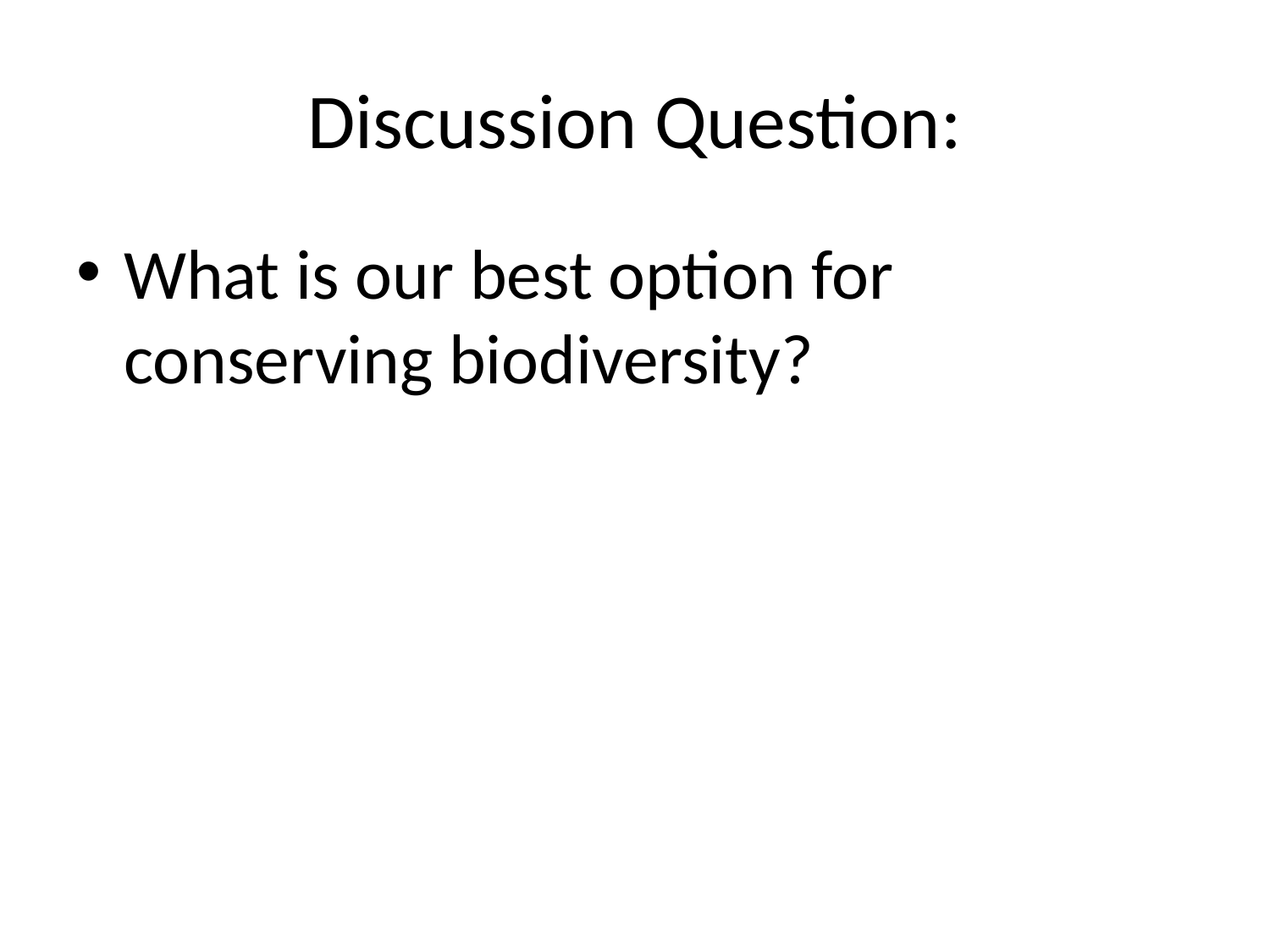

# Discussion Question:
What is our best option for conserving biodiversity?